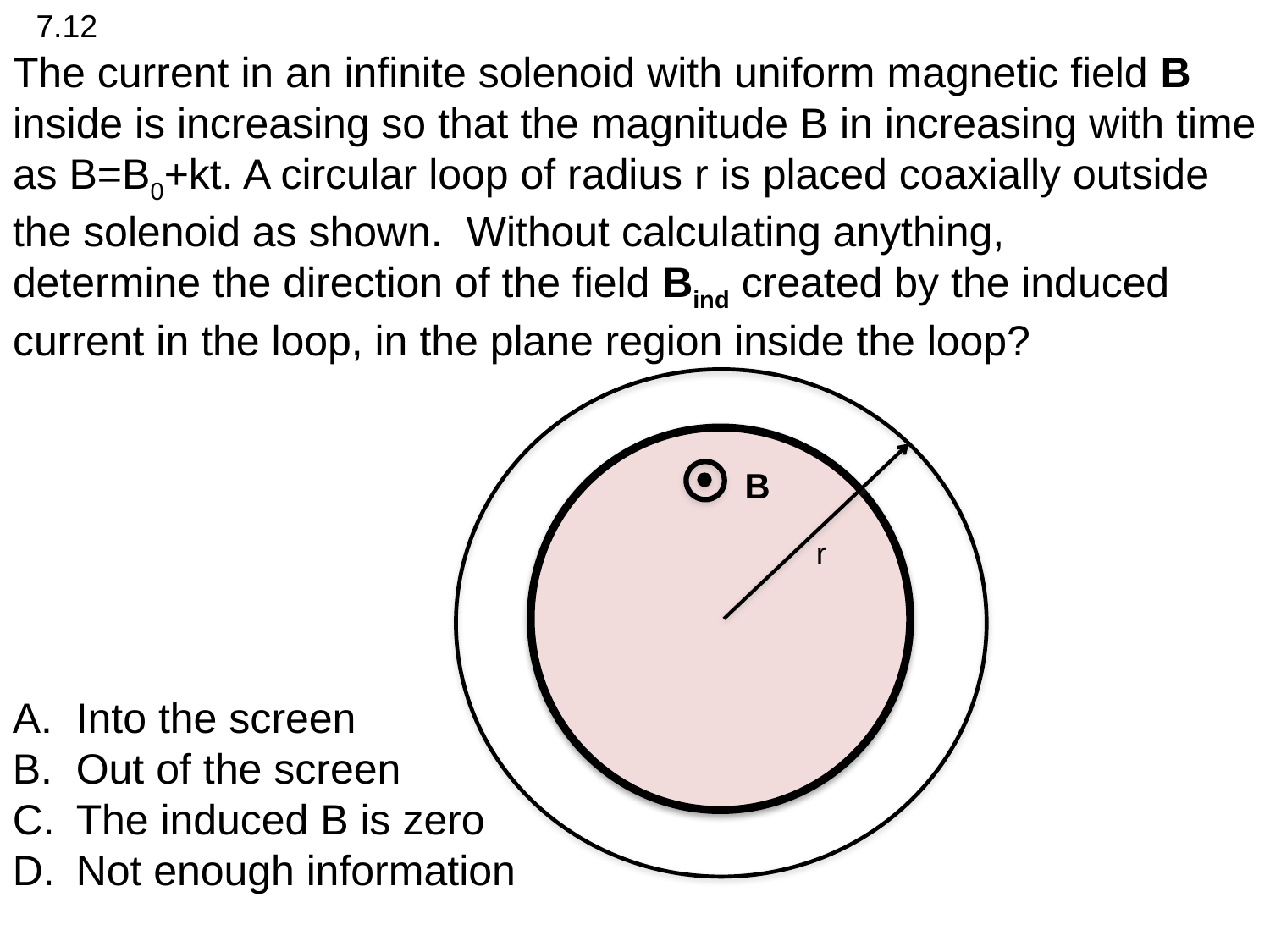

7.12
The current in an infinite solenoid with uniform magnetic field B inside is increasing so that the magnitude B in increasing with time as B=B0+kt. A circular loop of radius r is placed coaxially outside the solenoid as shown.  Without calculating anything,
determine the direction of the field Bind created by the induced current in the loop, in the plane region inside the loop?

B

r
Into the screen
Out of the screen
The induced B is zero
Not enough information